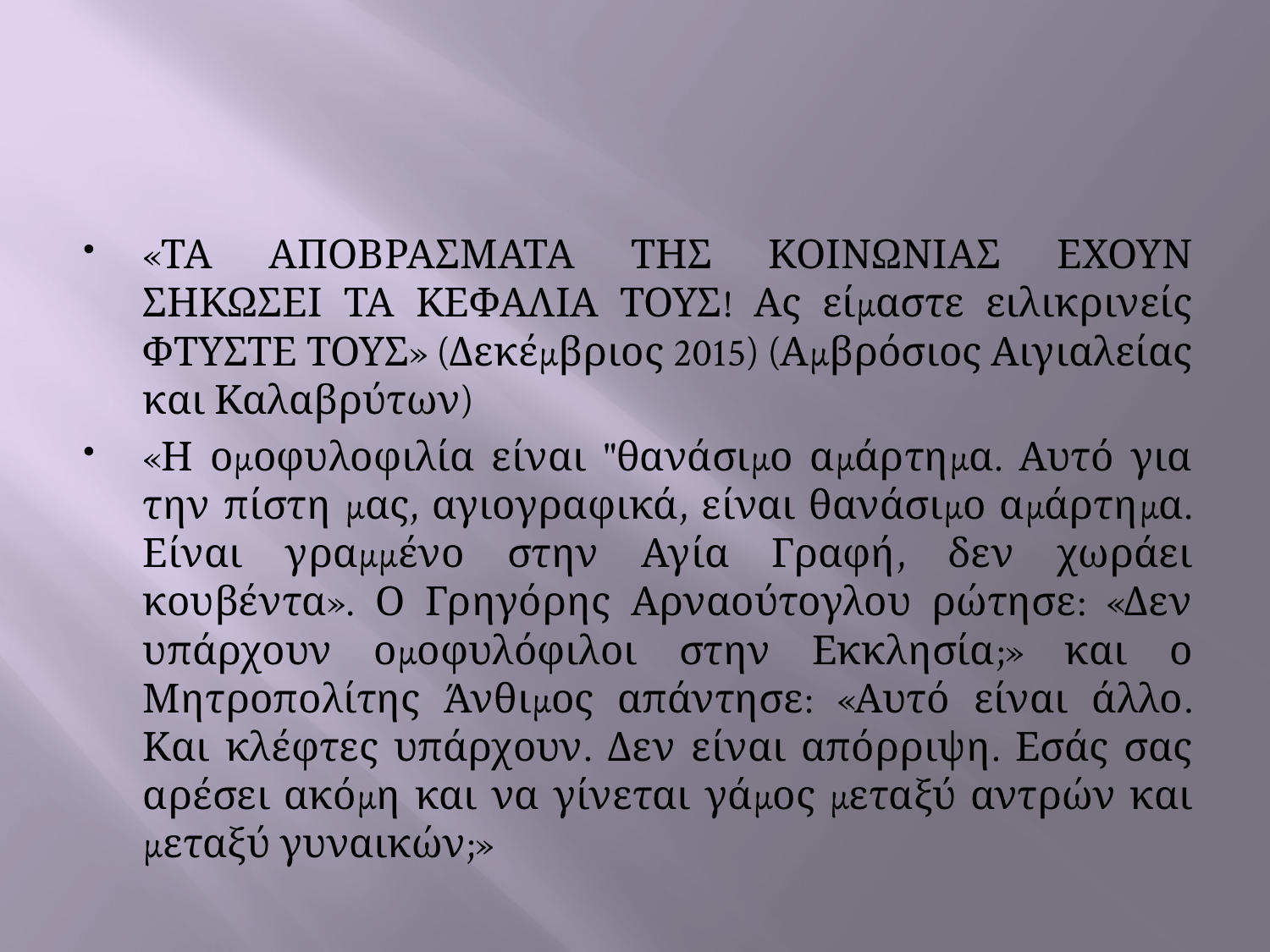

#
«ΤΑ ΑΠΟΒΡΑΣΜΑΤΑ ΤΗΣ ΚΟΙΝΩΝΙΑΣ ΕΧΟΥΝ ΣΗΚΩΣΕΙ ΤΑ ΚΕΦΑΛΙΑ ΤΟΥΣ! Ας είμαστε ειλικρινείς ΦΤΥΣΤΕ ΤΟΥΣ» (Δεκέμβριος 2015) (Αμβρόσιος Αιγιαλείας και Καλαβρύτων)
«Η ομοφυλοφιλία είναι "θανάσιμο αμάρτημα. Αυτό για την πίστη μας, αγιογραφικά, είναι θανάσιμο αμάρτημα. Είναι γραμμένο στην Αγία Γραφή, δεν χωράει κουβέντα». Ο Γρηγόρης Αρναούτογλου ρώτησε: «Δεν υπάρχουν ομοφυλόφιλοι στην Εκκλησία;» και ο Μητροπολίτης Άνθιμος απάντησε: «Αυτό είναι άλλο. Και κλέφτες υπάρχουν. Δεν είναι απόρριψη. Εσάς σας αρέσει ακόμη και να γίνεται γάμος μεταξύ αντρών και μεταξύ γυναικών;»